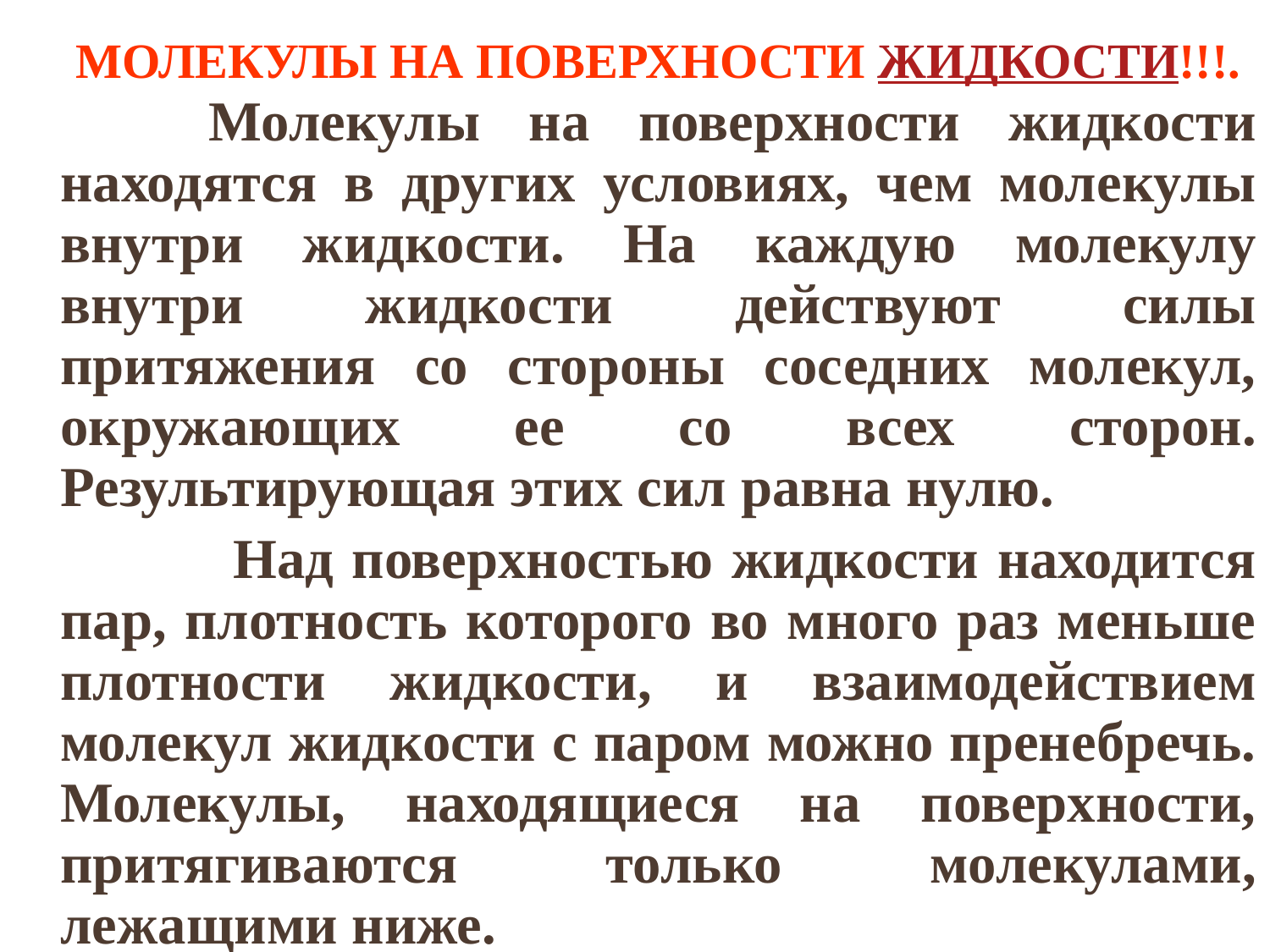

# Молекулы на поверхности жидкости!!!.
    Молекулы на поверхности жидкости находятся в других условиях, чем молекулы внутри жидкости. На каждую молекулу внутри жидкости действуют силы притяжения со стороны соседних молекул, окружающих ее со всех сторон. Результирующая этих сил равна нулю.
            Над поверхностью жидкости находится пар, плотность которого во много раз меньше плотности жидкости, и взаимодействием молекул жидкости с паром можно пренебречь. Молекулы, находящиеся на поверхности, притягиваются только молекулами, лежащими ниже.